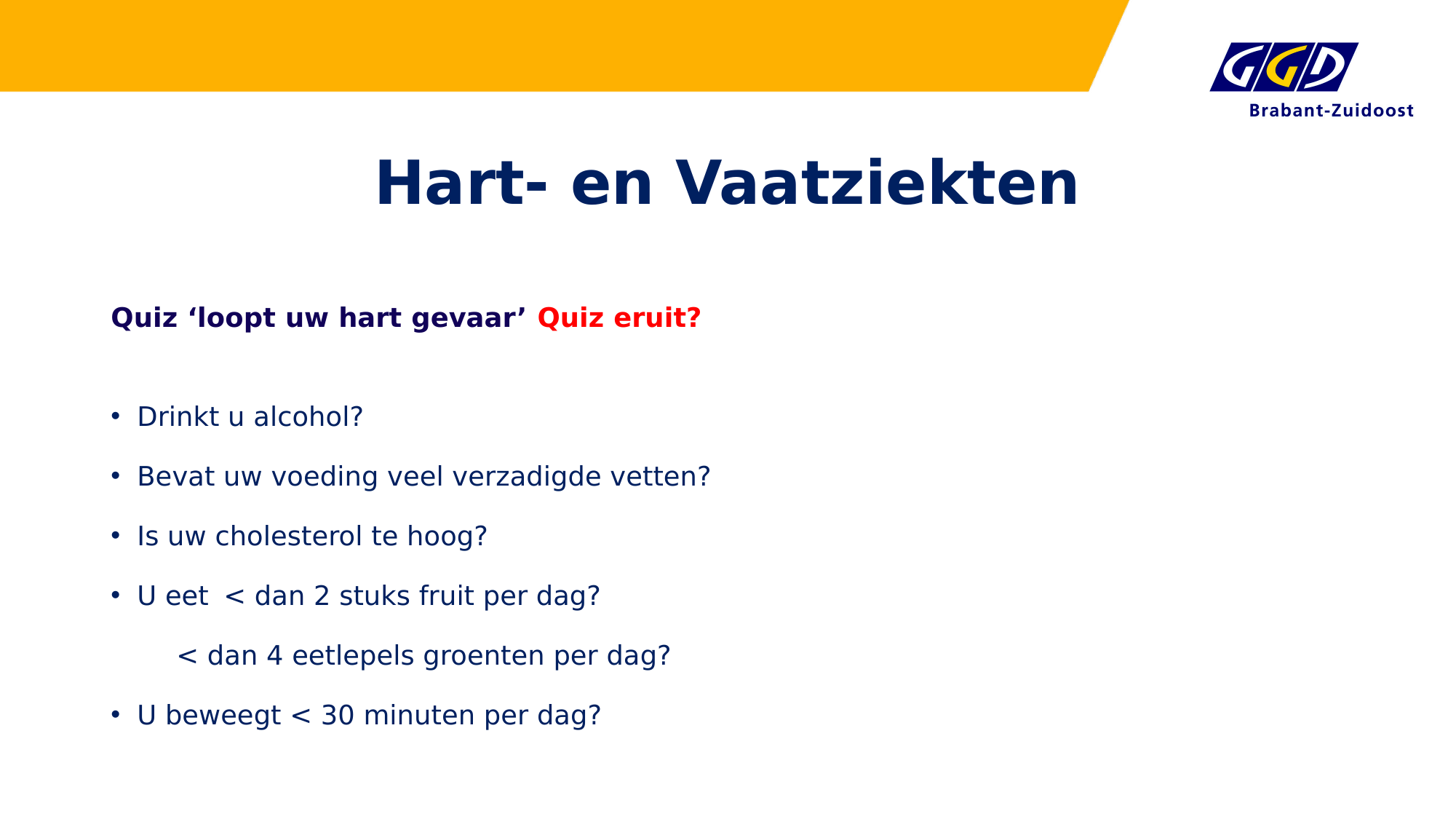

# Hart- en Vaatziekten
Quiz ‘loopt uw hart gevaar’ Quiz eruit?

Drinkt u alcohol?
Bevat uw voeding veel verzadigde vetten?
Is uw cholesterol te hoog?
U eet   < dan 2 stuks fruit per dag?
		         < dan 4 eetlepels groenten per dag?
U beweegt < 30 minuten per dag?